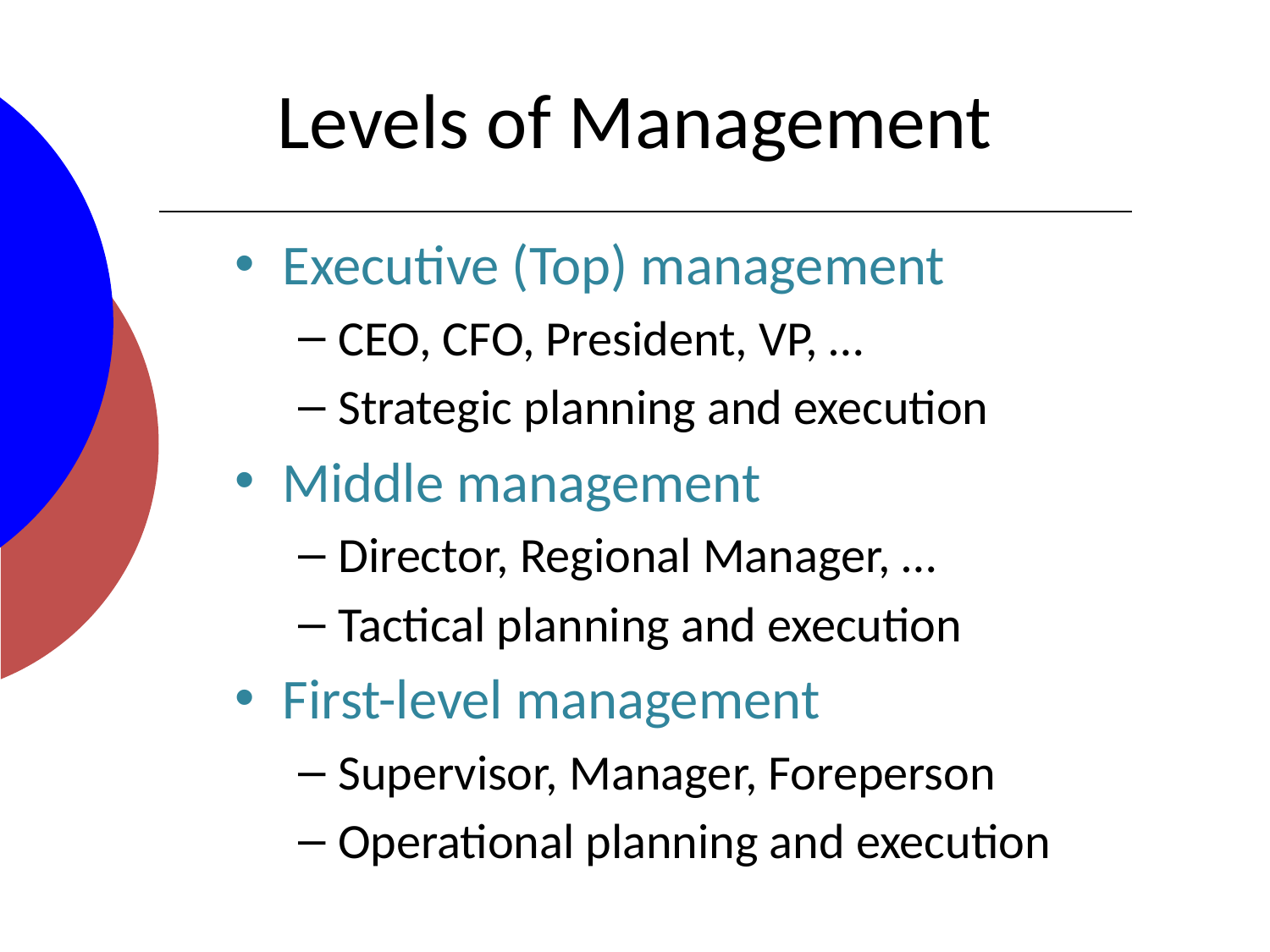

# Levels of Management
Executive (Top) management
CEO, CFO, President, VP, …
Strategic planning and execution
Middle management
Director, Regional Manager, …
Tactical planning and execution
First-level management
Supervisor, Manager, Foreperson
Operational planning and execution